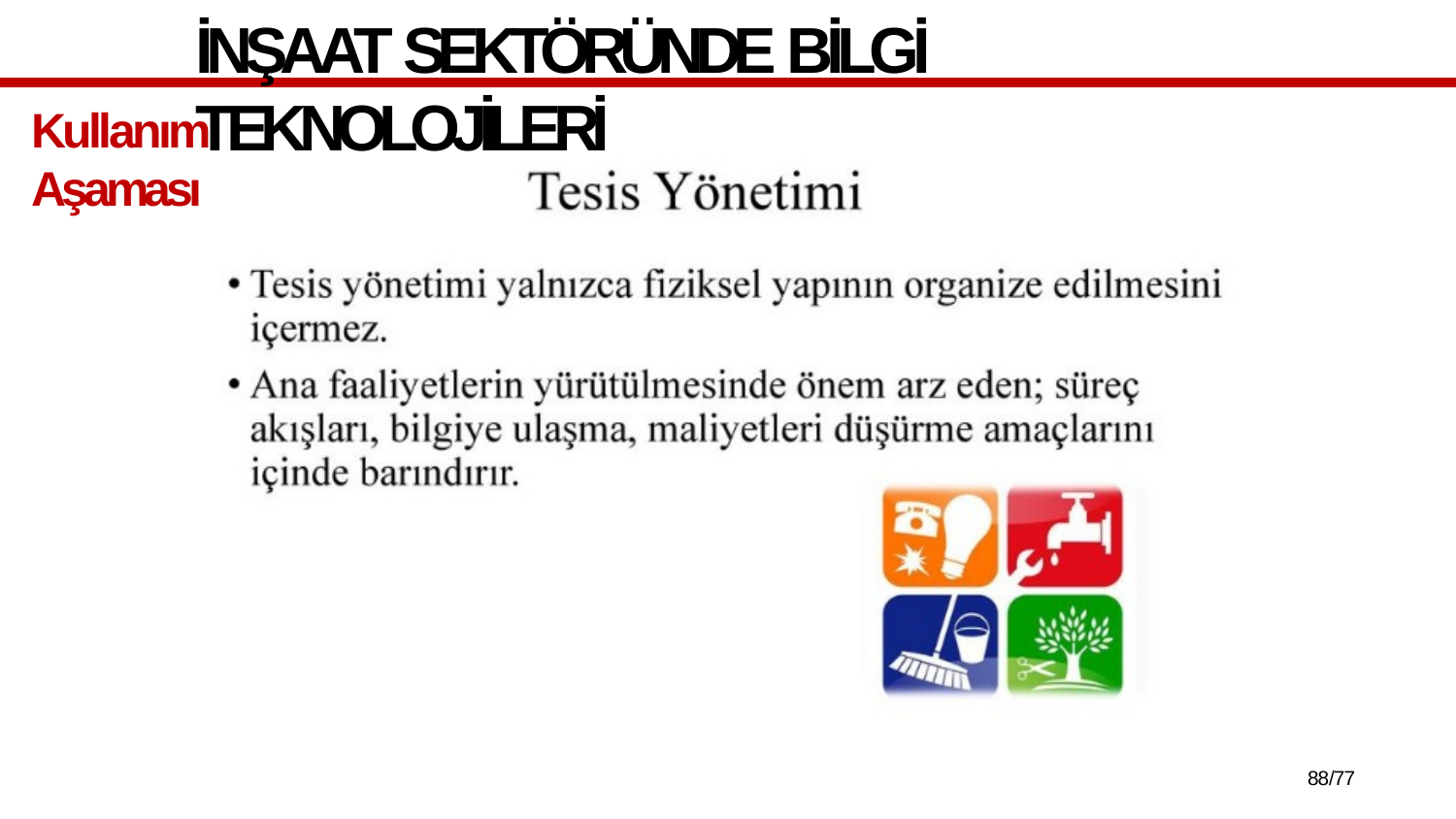

# İNŞAAT SEKTÖRÜNDE BİLGİ TEKNOLOJİLERİ
Kullanım Aşaması

88/77